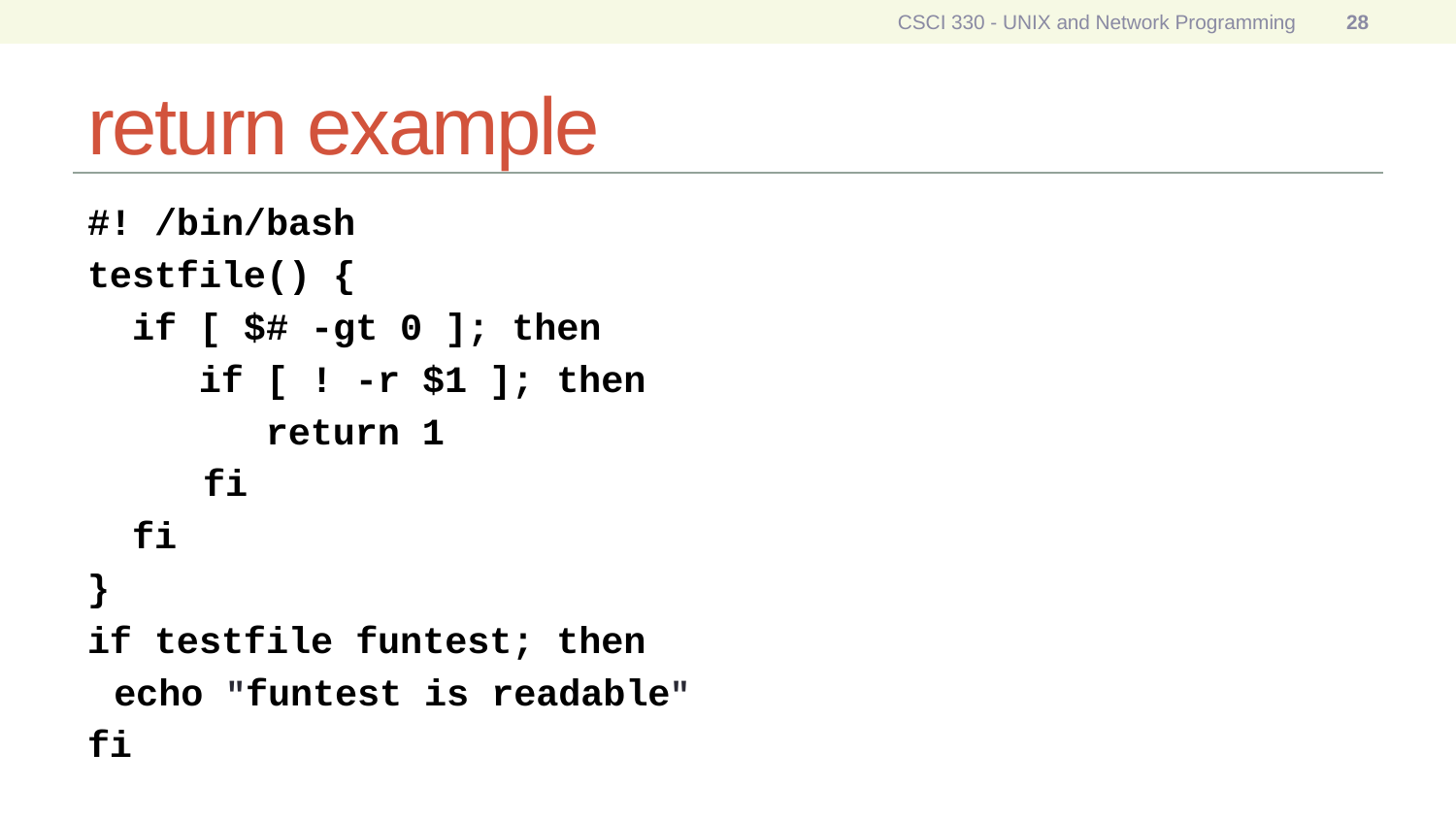

CSCI 330 - UNIX and Network Programming
28
# return example
#! /bin/bash
testfile() {
  if [ $# -gt 0 ]; then
     if [ ! -r $1 ]; then
        return 1
	    fi
  fi
}
if testfile funtest; then
	echo "funtest is readable"
fi